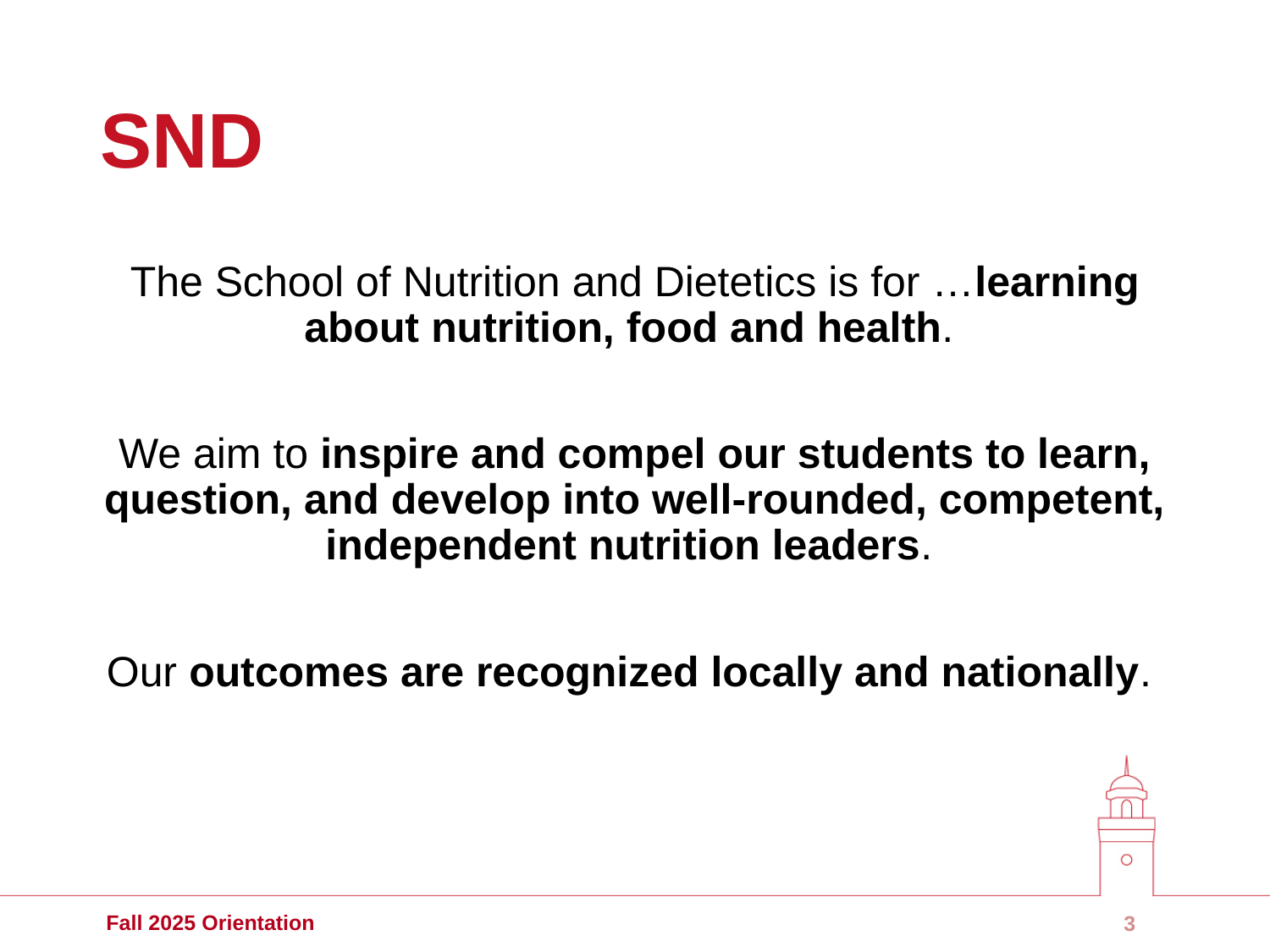

# SND
The School of Nutrition and Dietetics is for …learning about nutrition, food and health.

We aim to inspire and compel our students to learn, question, and develop into well-rounded, competent, independent nutrition leaders.

Our outcomes are recognized locally and nationally.

3
Fall 2025 Orientation